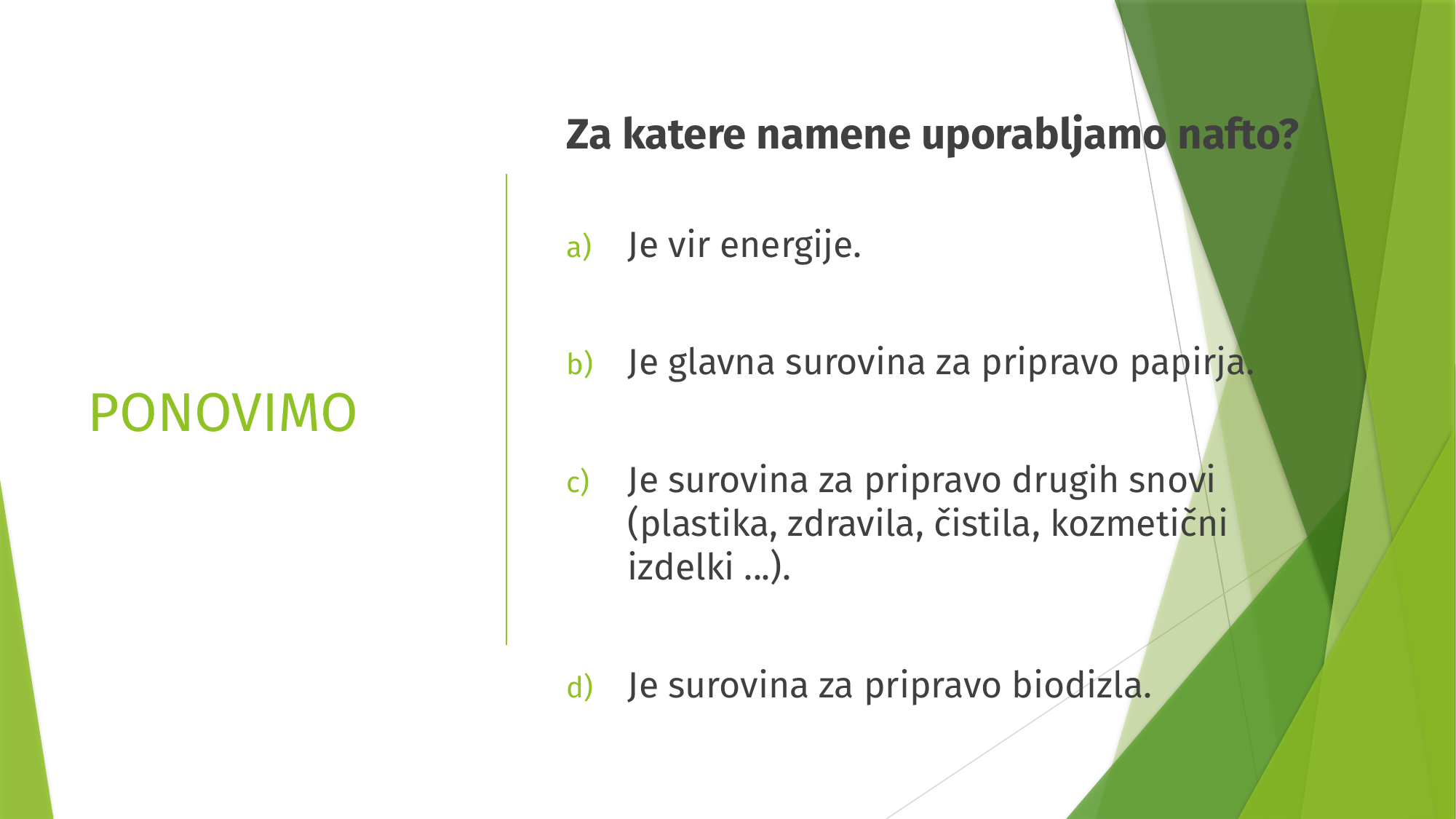

Za katere namene uporabljamo nafto?

Je vir energije.

Je glavna surovina za pripravo papirja.

Je surovina za pripravo drugih snovi (plastika, zdravila, čistila, kozmetični izdelki ...).

Je surovina za pripravo biodizla.
# PONOVIMO